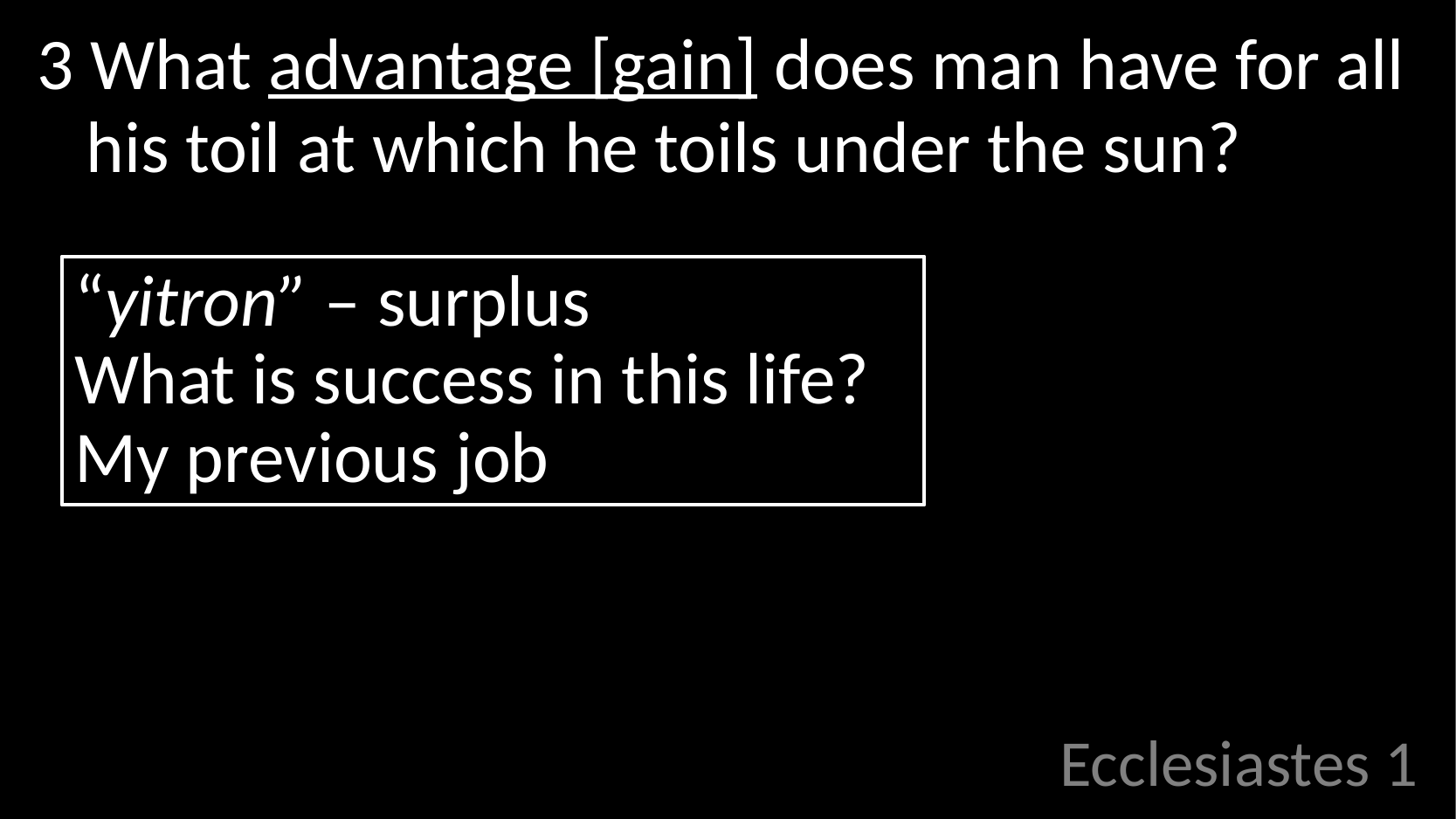

3 What advantage [gain] does man have for all his toil at which he toils under the sun?
“yitron” – surplus
What is success in this life?
My previous job

# Ecclesiastes 1